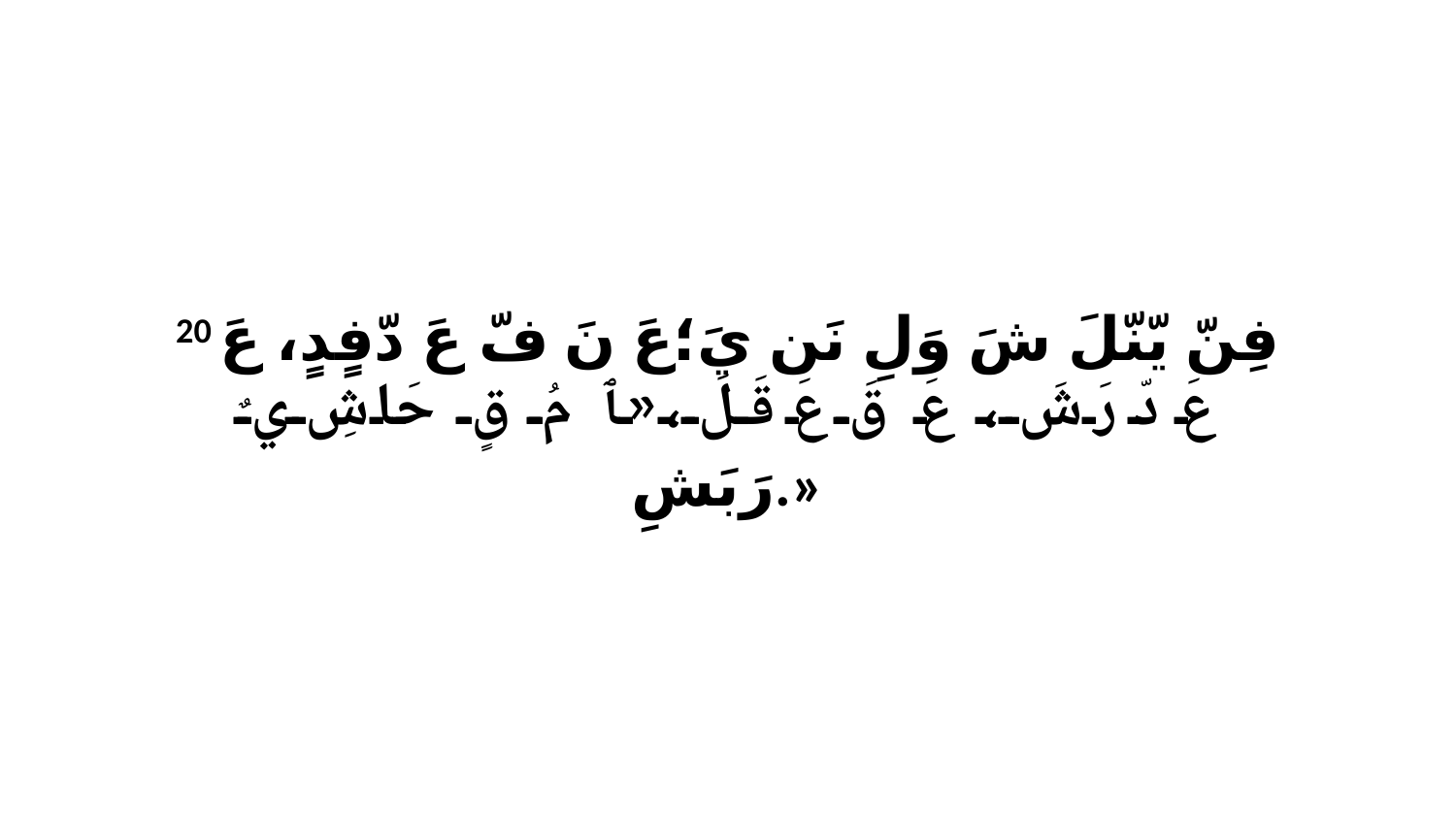

20 فِنّ يّنّلَ شَ وَلِ نَن يَ؛عَ نَ فّ عَ دّفٍدٍ، عَ عَ دّ رَشَ، عَ قَ عَ قَلَ،«ﭑ مُ قٍ حَاشِ يٌ رَبَشِ.»